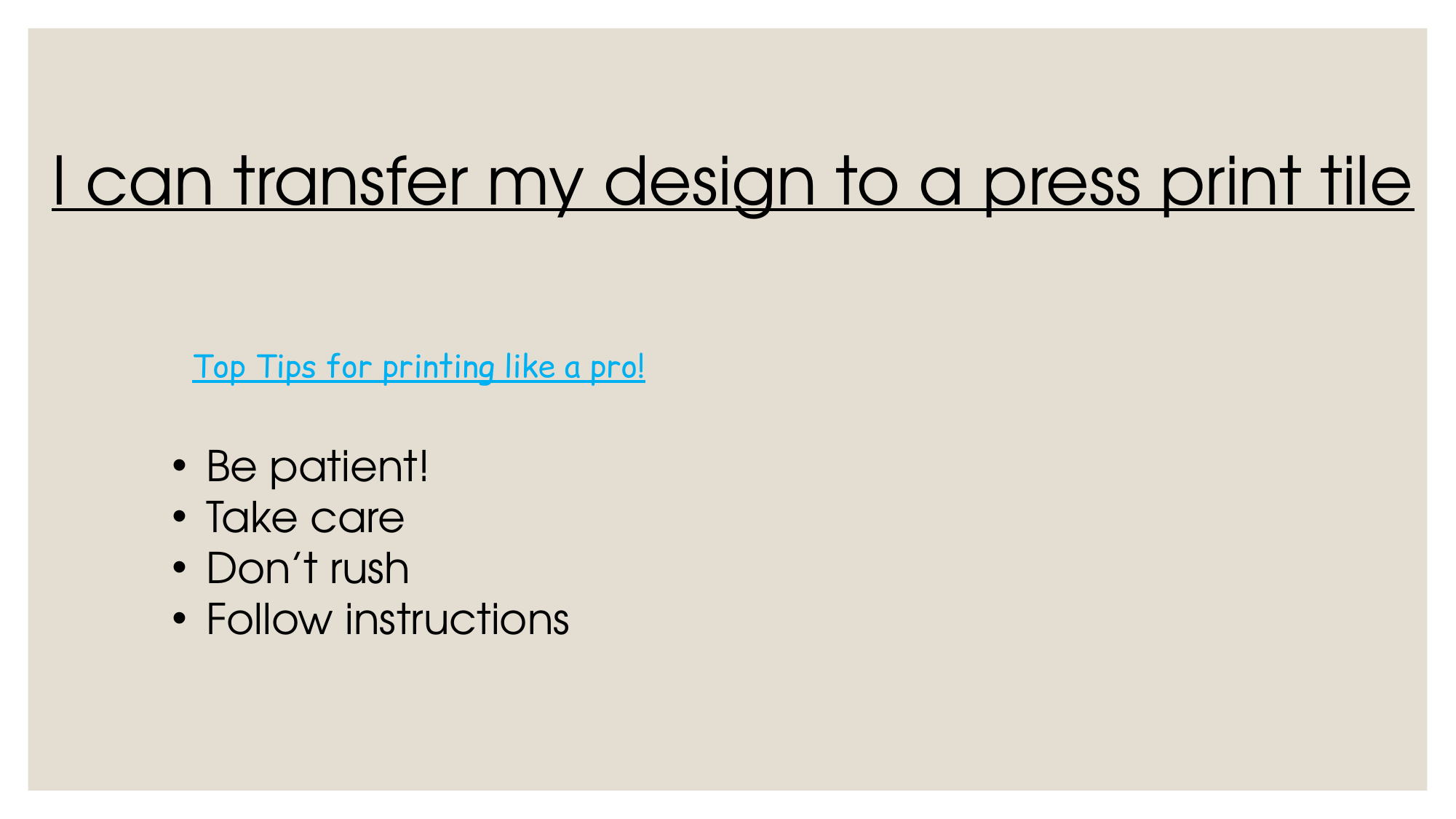

I can transfer my design to a press print tile
# Top Tips for printing like a pro!
Be patient!
Take care
Don’t rush
Follow instructions